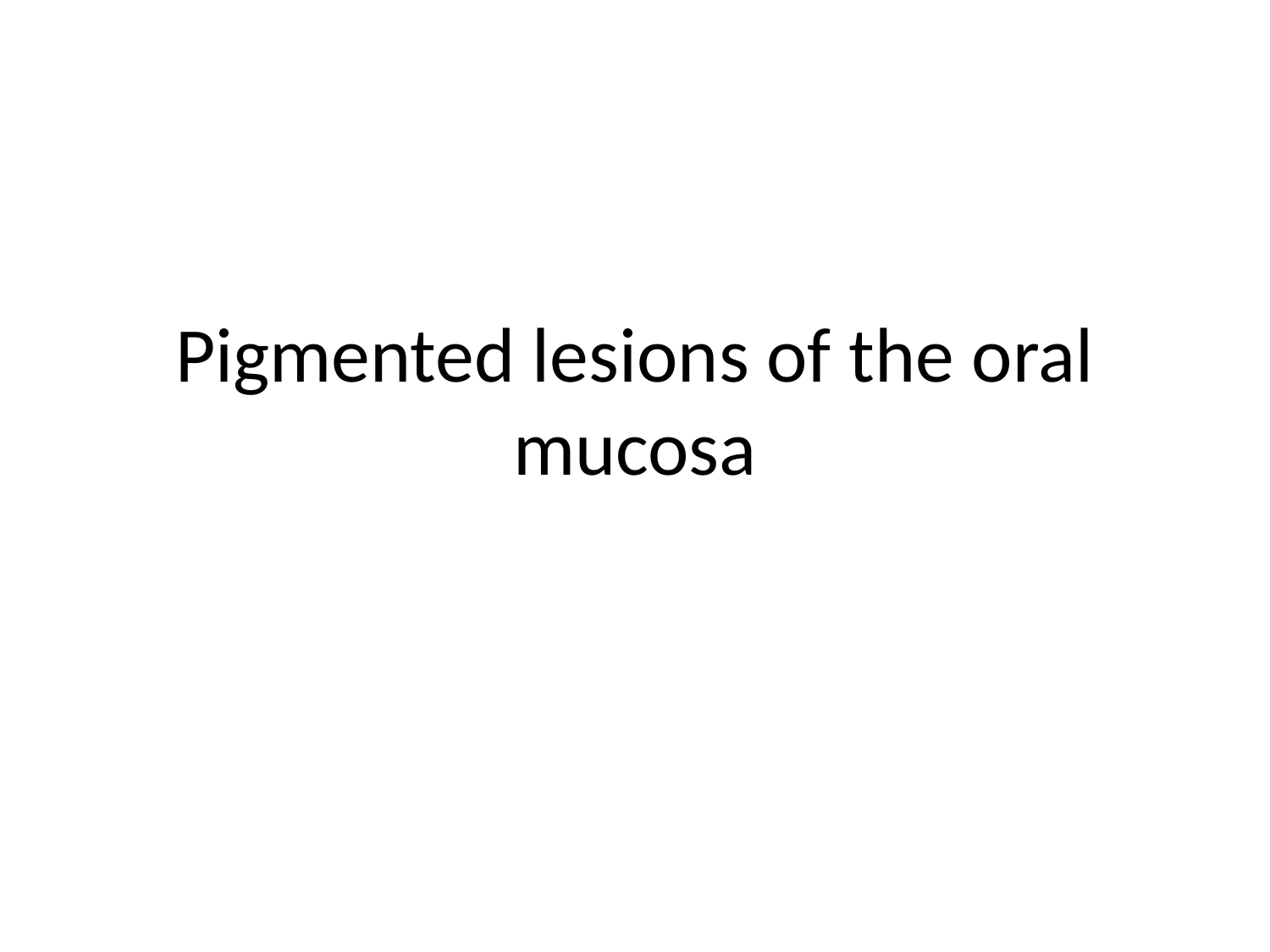

# Pigmented lesions of the oral mucosa